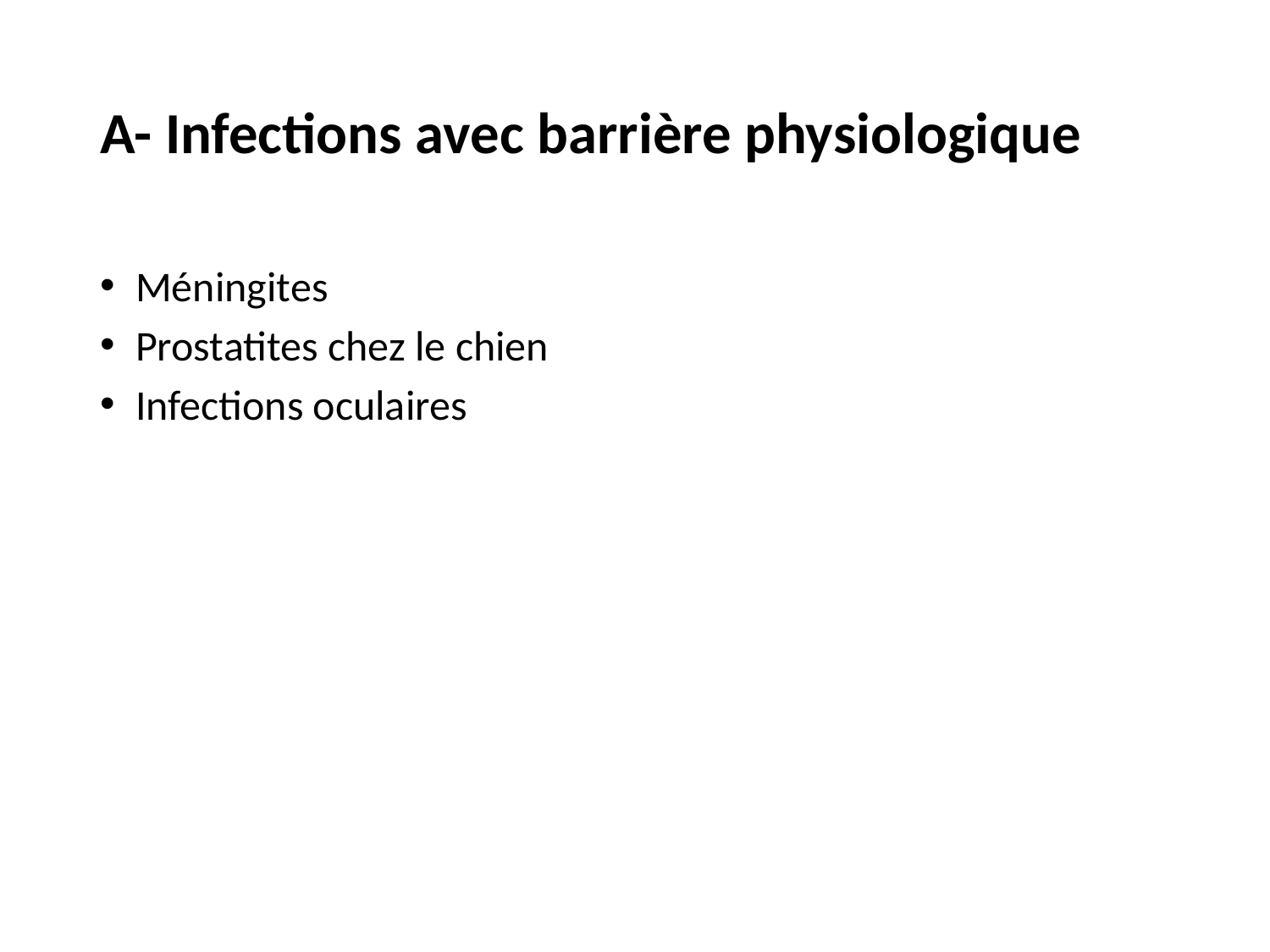

# A- Infections avec barrière physiologique
Méningites
Prostatites chez le chien
Infections oculaires